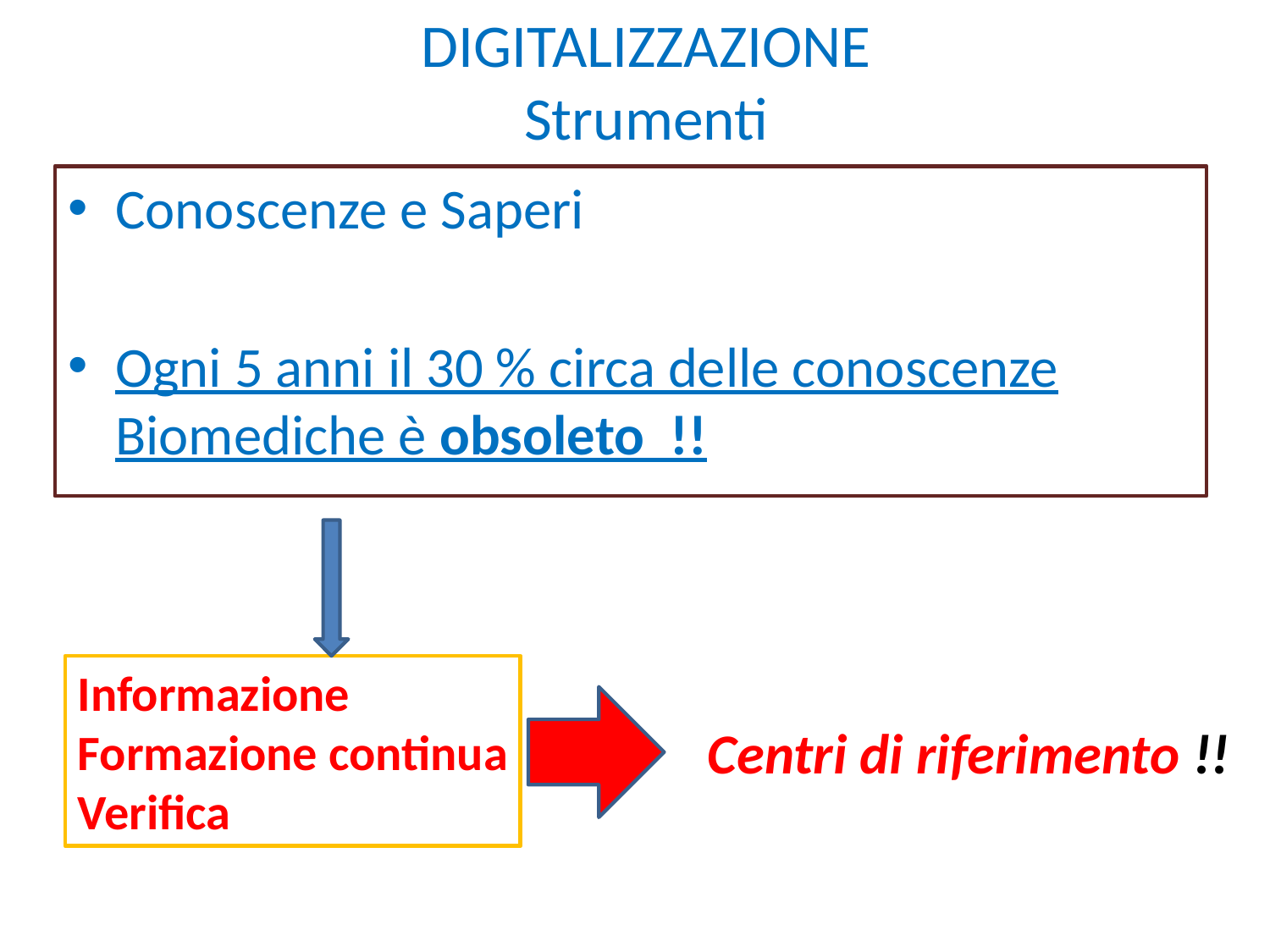

# DIGITALIZZAZIONE Strumenti
Conoscenze e Saperi

Ogni 5 anni il 30 % circa delle conoscenze Biomediche è obsoleto  !!

Informazione
Formazione continua
Verifica

Centri di riferimento !!